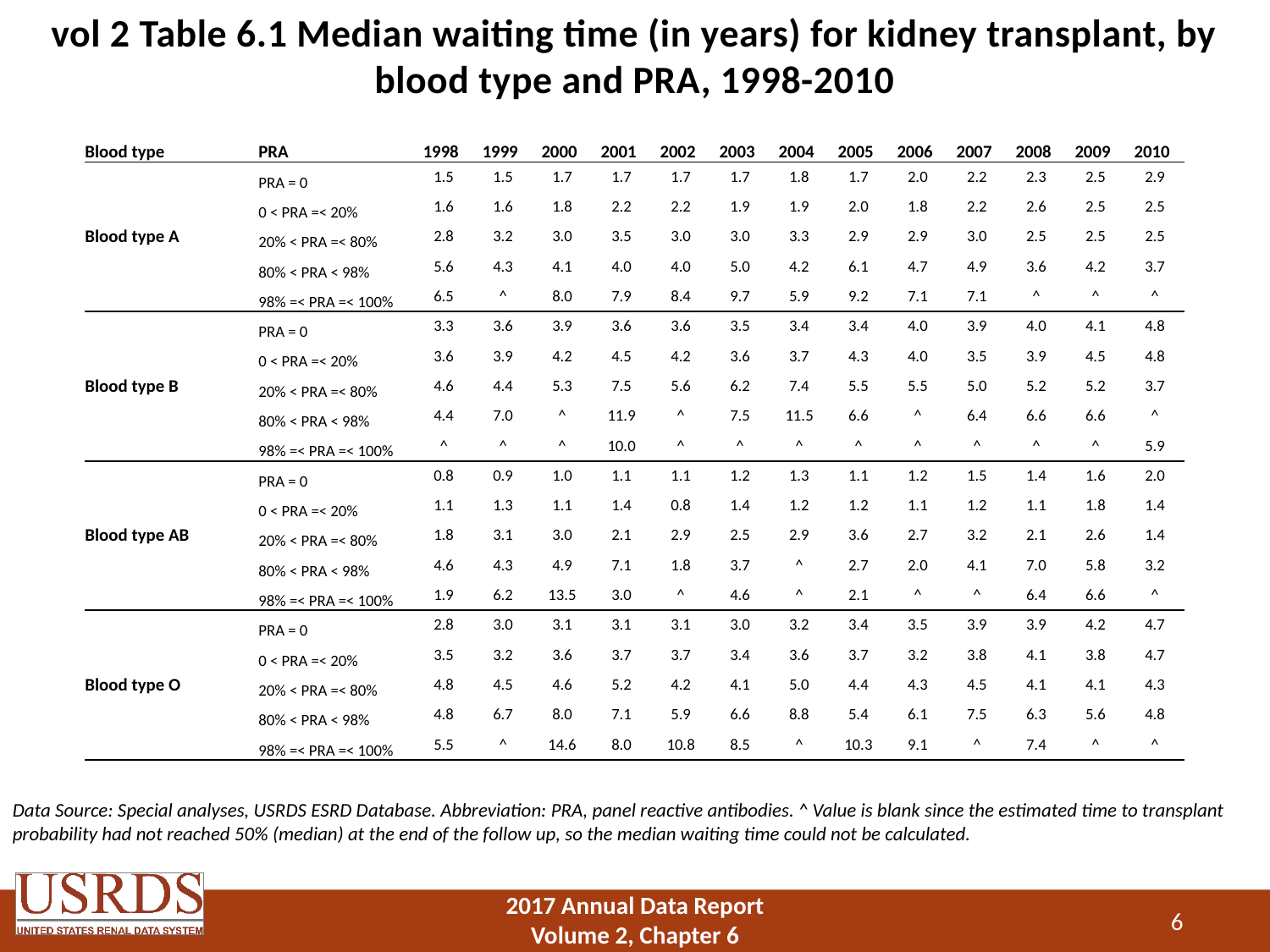

# vol 2 Table 6.1 Median waiting time (in years) for kidney transplant, by blood type and PRA, 1998-2010
| Blood type | PRA | 1998 | 1999 | 2000 | 2001 | 2002 | 2003 | 2004 | 2005 | 2006 | 2007 | 2008 | 2009 | 2010 |
| --- | --- | --- | --- | --- | --- | --- | --- | --- | --- | --- | --- | --- | --- | --- |
| Blood type A | PRA = 0 | 1.5 | 1.5 | 1.7 | 1.7 | 1.7 | 1.7 | 1.8 | 1.7 | 2.0 | 2.2 | 2.3 | 2.5 | 2.9 |
|  | 0 < PRA =< 20% | 1.6 | 1.6 | 1.8 | 2.2 | 2.2 | 1.9 | 1.9 | 2.0 | 1.8 | 2.2 | 2.6 | 2.5 | 2.5 |
|  | 20% < PRA =< 80% | 2.8 | 3.2 | 3.0 | 3.5 | 3.0 | 3.0 | 3.3 | 2.9 | 2.9 | 3.0 | 2.5 | 2.5 | 2.5 |
|  | 80% < PRA < 98% | 5.6 | 4.3 | 4.1 | 4.0 | 4.0 | 5.0 | 4.2 | 6.1 | 4.7 | 4.9 | 3.6 | 4.2 | 3.7 |
|  | 98% =< PRA =< 100% | 6.5 | ^ | 8.0 | 7.9 | 8.4 | 9.7 | 5.9 | 9.2 | 7.1 | 7.1 | ^ | ^ | ^ |
| Blood type B | PRA = 0 | 3.3 | 3.6 | 3.9 | 3.6 | 3.6 | 3.5 | 3.4 | 3.4 | 4.0 | 3.9 | 4.0 | 4.1 | 4.8 |
|  | 0 < PRA =< 20% | 3.6 | 3.9 | 4.2 | 4.5 | 4.2 | 3.6 | 3.7 | 4.3 | 4.0 | 3.5 | 3.9 | 4.5 | 4.8 |
|  | 20% < PRA =< 80% | 4.6 | 4.4 | 5.3 | 7.5 | 5.6 | 6.2 | 7.4 | 5.5 | 5.5 | 5.0 | 5.2 | 5.2 | 3.7 |
|  | 80% < PRA < 98% | 4.4 | 7.0 | ^ | 11.9 | ^ | 7.5 | 11.5 | 6.6 | ^ | 6.4 | 6.6 | 6.6 | ^ |
|  | 98% =< PRA =< 100% | ^ | ^ | ^ | 10.0 | ^ | ^ | ^ | ^ | ^ | ^ | ^ | ^ | 5.9 |
| Blood type AB | PRA = 0 | 0.8 | 0.9 | 1.0 | 1.1 | 1.1 | 1.2 | 1.3 | 1.1 | 1.2 | 1.5 | 1.4 | 1.6 | 2.0 |
|  | 0 < PRA =< 20% | 1.1 | 1.3 | 1.1 | 1.4 | 0.8 | 1.4 | 1.2 | 1.2 | 1.1 | 1.2 | 1.1 | 1.8 | 1.4 |
|  | 20% < PRA =< 80% | 1.8 | 3.1 | 3.0 | 2.1 | 2.9 | 2.5 | 2.9 | 3.6 | 2.7 | 3.2 | 2.1 | 2.6 | 1.4 |
|  | 80% < PRA < 98% | 4.6 | 4.3 | 4.9 | 7.1 | 1.8 | 3.7 | ^ | 2.7 | 2.0 | 4.1 | 7.0 | 5.8 | 3.2 |
|  | 98% =< PRA =< 100% | 1.9 | 6.2 | 13.5 | 3.0 | ^ | 4.6 | ^ | 2.1 | ^ | ^ | 6.4 | 6.6 | ^ |
| Blood type O | PRA = 0 | 2.8 | 3.0 | 3.1 | 3.1 | 3.1 | 3.0 | 3.2 | 3.4 | 3.5 | 3.9 | 3.9 | 4.2 | 4.7 |
|  | 0 < PRA =< 20% | 3.5 | 3.2 | 3.6 | 3.7 | 3.7 | 3.4 | 3.6 | 3.7 | 3.2 | 3.8 | 4.1 | 3.8 | 4.7 |
|  | 20% < PRA =< 80% | 4.8 | 4.5 | 4.6 | 5.2 | 4.2 | 4.1 | 5.0 | 4.4 | 4.3 | 4.5 | 4.1 | 4.1 | 4.3 |
|  | 80% < PRA < 98% | 4.8 | 6.7 | 8.0 | 7.1 | 5.9 | 6.6 | 8.8 | 5.4 | 6.1 | 7.5 | 6.3 | 5.6 | 4.8 |
|  | 98% =< PRA =< 100% | 5.5 | ^ | 14.6 | 8.0 | 10.8 | 8.5 | ^ | 10.3 | 9.1 | ^ | 7.4 | ^ | ^ |
Data Source: Special analyses, USRDS ESRD Database. Abbreviation: PRA, panel reactive antibodies. ^ Value is blank since the estimated time to transplant probability had not reached 50% (median) at the end of the follow up, so the median waiting time could not be calculated.
6